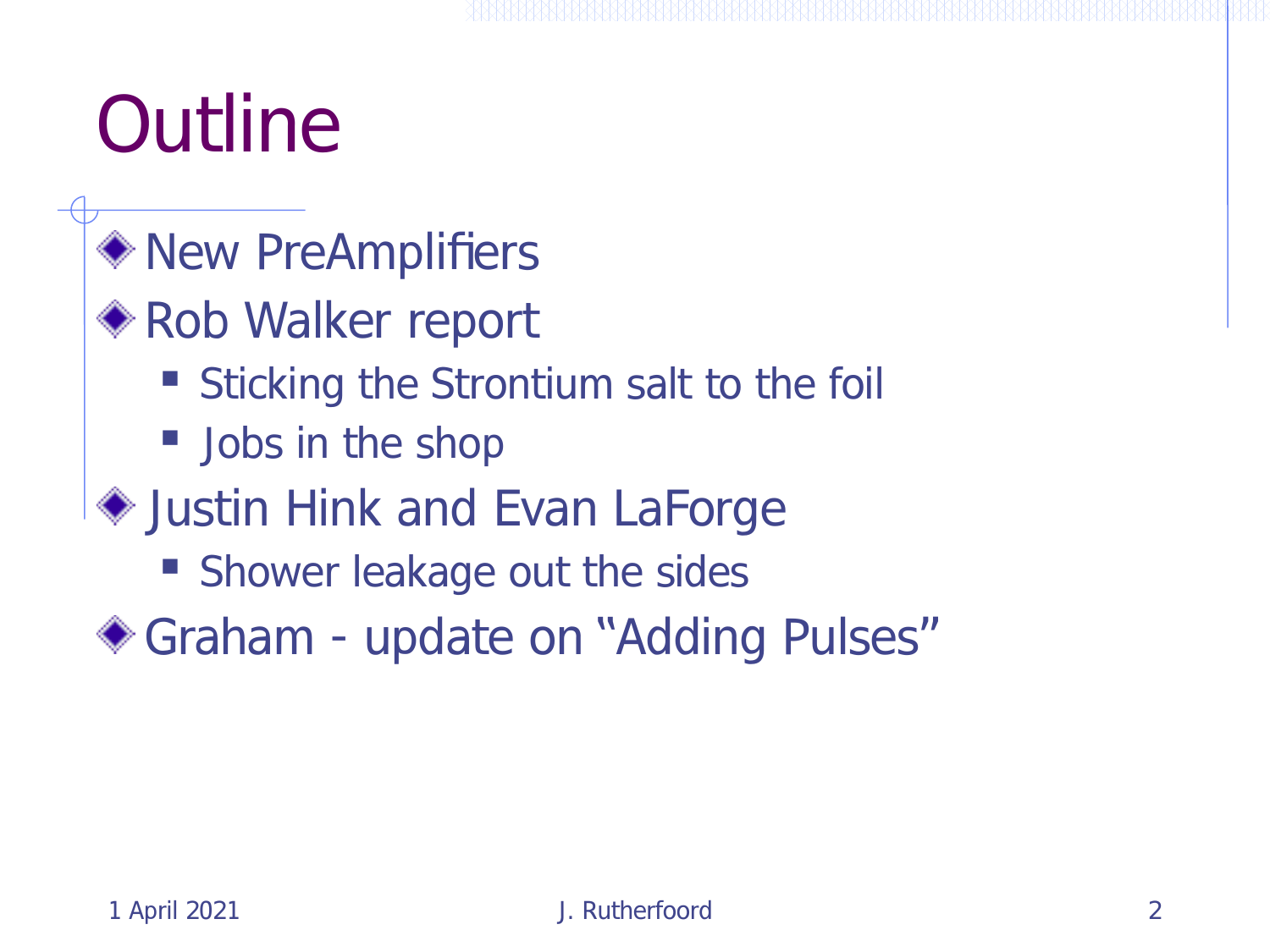

# Outline
New PreAmplifiers
Rob Walker report
Sticking the Strontium salt to the foil
Jobs in the shop
Justin Hink and Evan LaForge
Shower leakage out the sides
Graham - update on “Adding Pulses”

1 April 2021
J. Rutherfoord
2